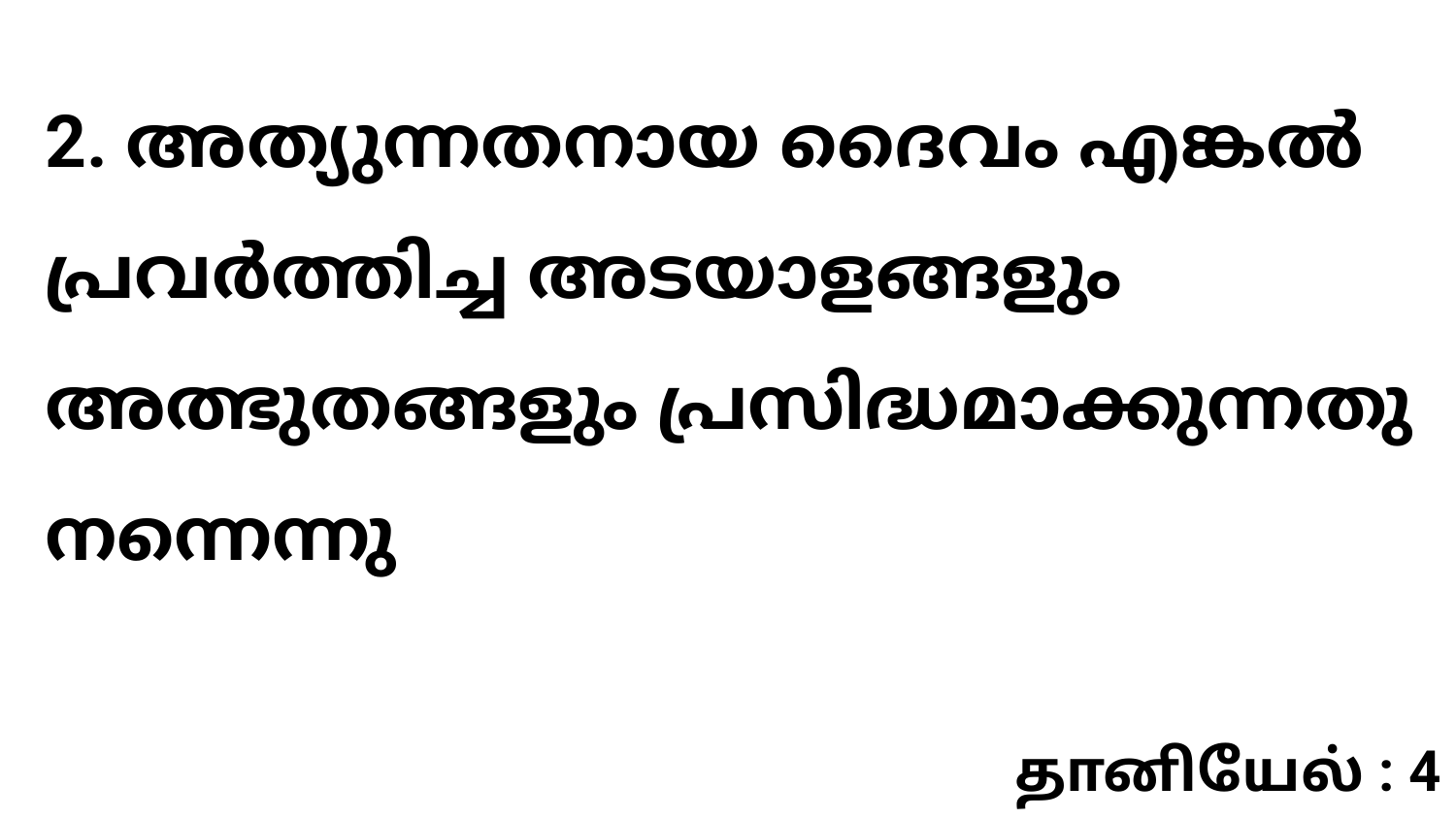

2. അത്യുന്നതനായ ദൈവം എങ്കൽ പ്രവർത്തിച്ച അടയാളങ്ങളും അത്ഭുതങ്ങളും പ്രസിദ്ധമാക്കുന്നതു നന്നെന്നു
தானியேல் : 4